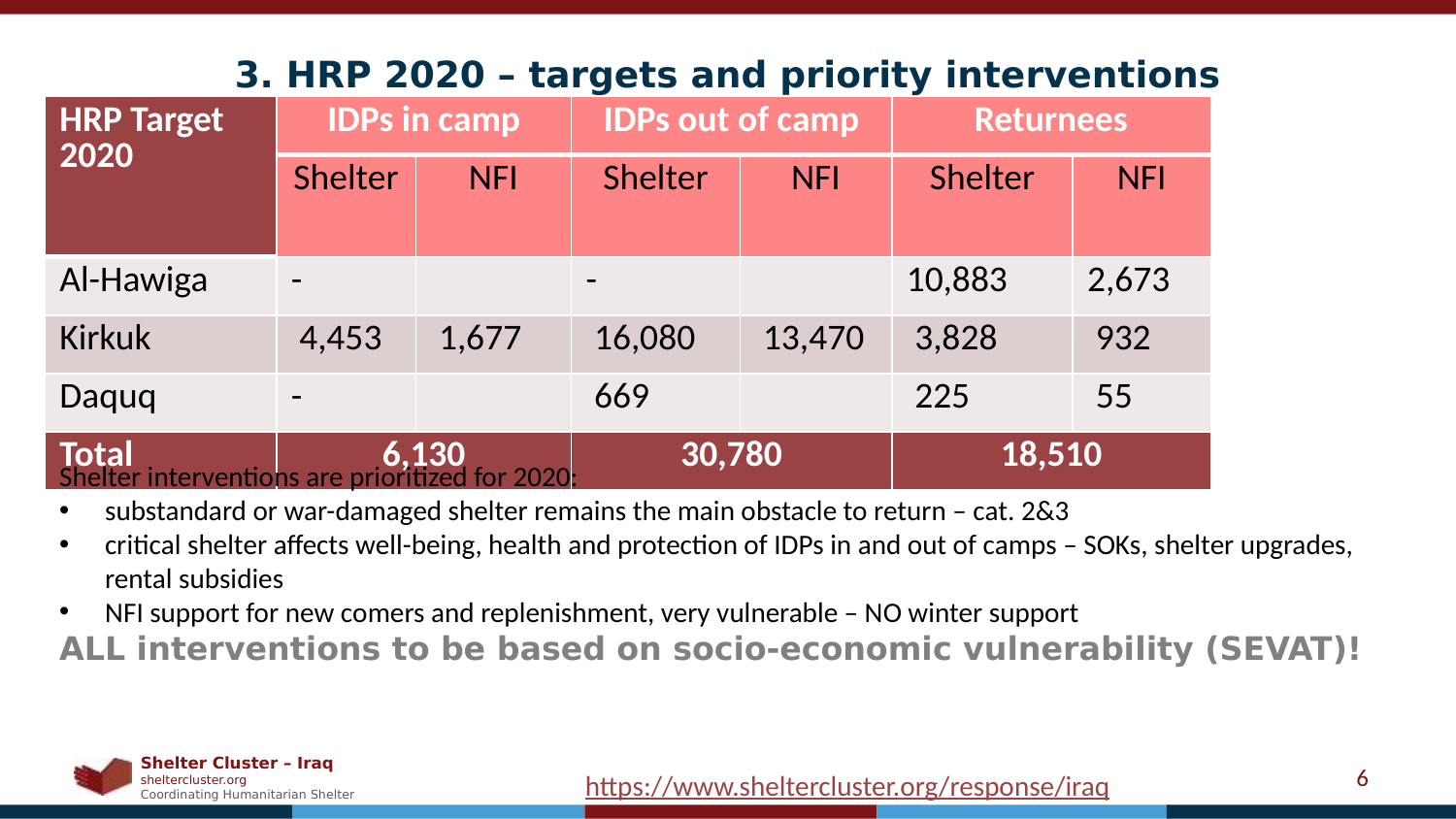

3. HRP 2020 – targets and priority interventions

| HRP Target 2020 | IDPs in camp |  | IDPs out of camp |  | Returnees |  |
| --- | --- | --- | --- | --- | --- | --- |
|  | Shelter | NFI | Shelter | NFI | Shelter | NFI |
| Al-Hawiga | - |  | - |  | 10,883 | 2,673 |
| Kirkuk | 4,453 | 1,677 | 16,080 | 13,470 | 3,828 | 932 |
| Daquq | - |  | 669 |  | 225 | 55 |
| Total | 6,130 |  | 30,780 |  | 18,510 |  |
Shelter interventions are prioritized for 2020:
substandard or war-damaged shelter remains the main obstacle to return – cat. 2&3
critical shelter affects well-being, health and protection of IDPs in and out of camps – SOKs, shelter upgrades, rental subsidies
NFI support for new comers and replenishment, very vulnerable – NO winter support
ALL interventions to be based on socio-economic vulnerability (SEVAT)!
6
https://www.sheltercluster.org/response/iraq